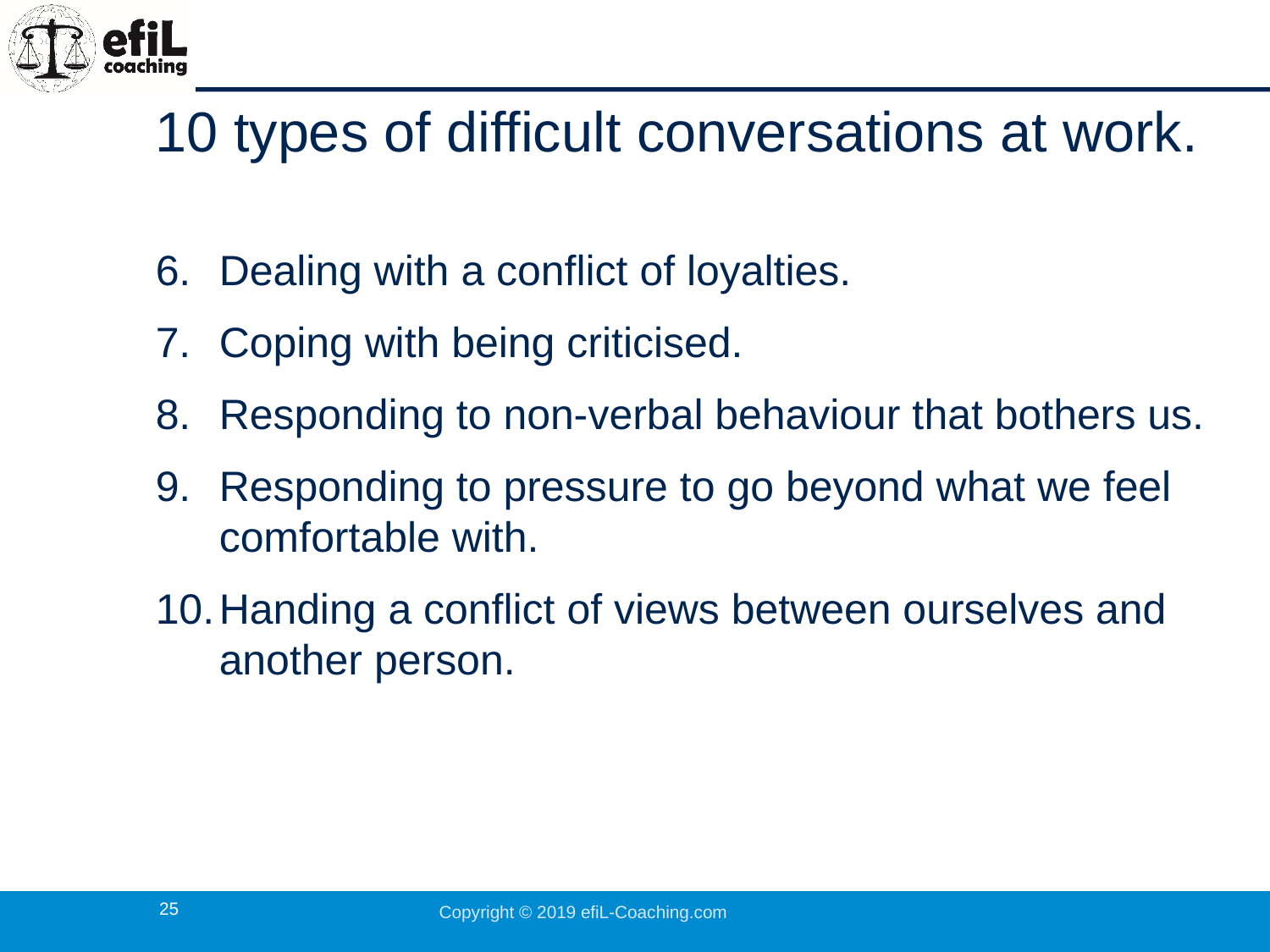

# 10 types of difficult conversations at work.
Dealing with a conflict of loyalties.
Coping with being criticised.
Responding to non-verbal behaviour that bothers us.
Responding to pressure to go beyond what we feel comfortable with.
Handing a conflict of views between ourselves and another person.
25
Copyright © 2019 efiL-Coaching.com